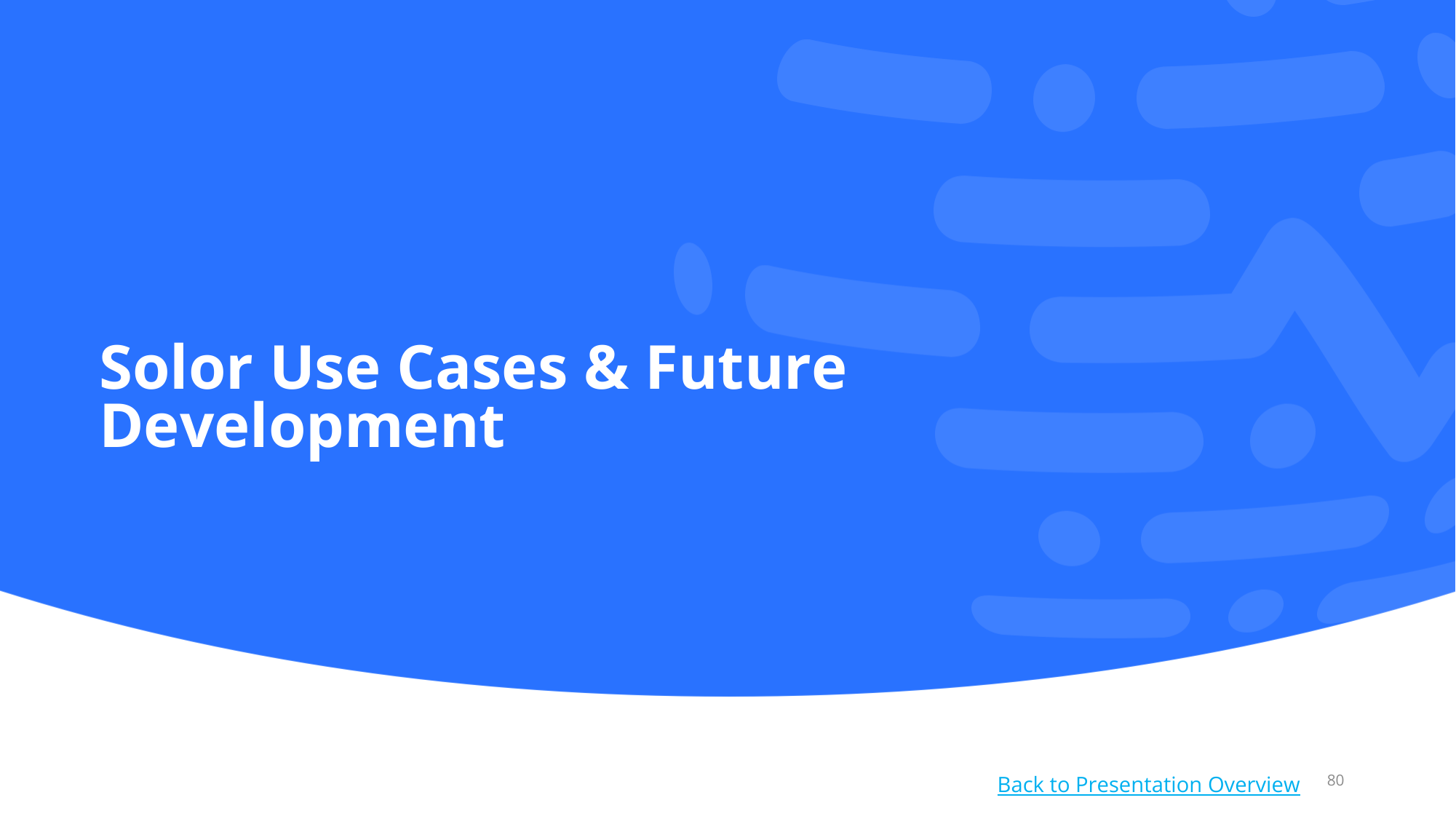

# Solor Use Cases & Future Development
Back to Presentation Overview
80